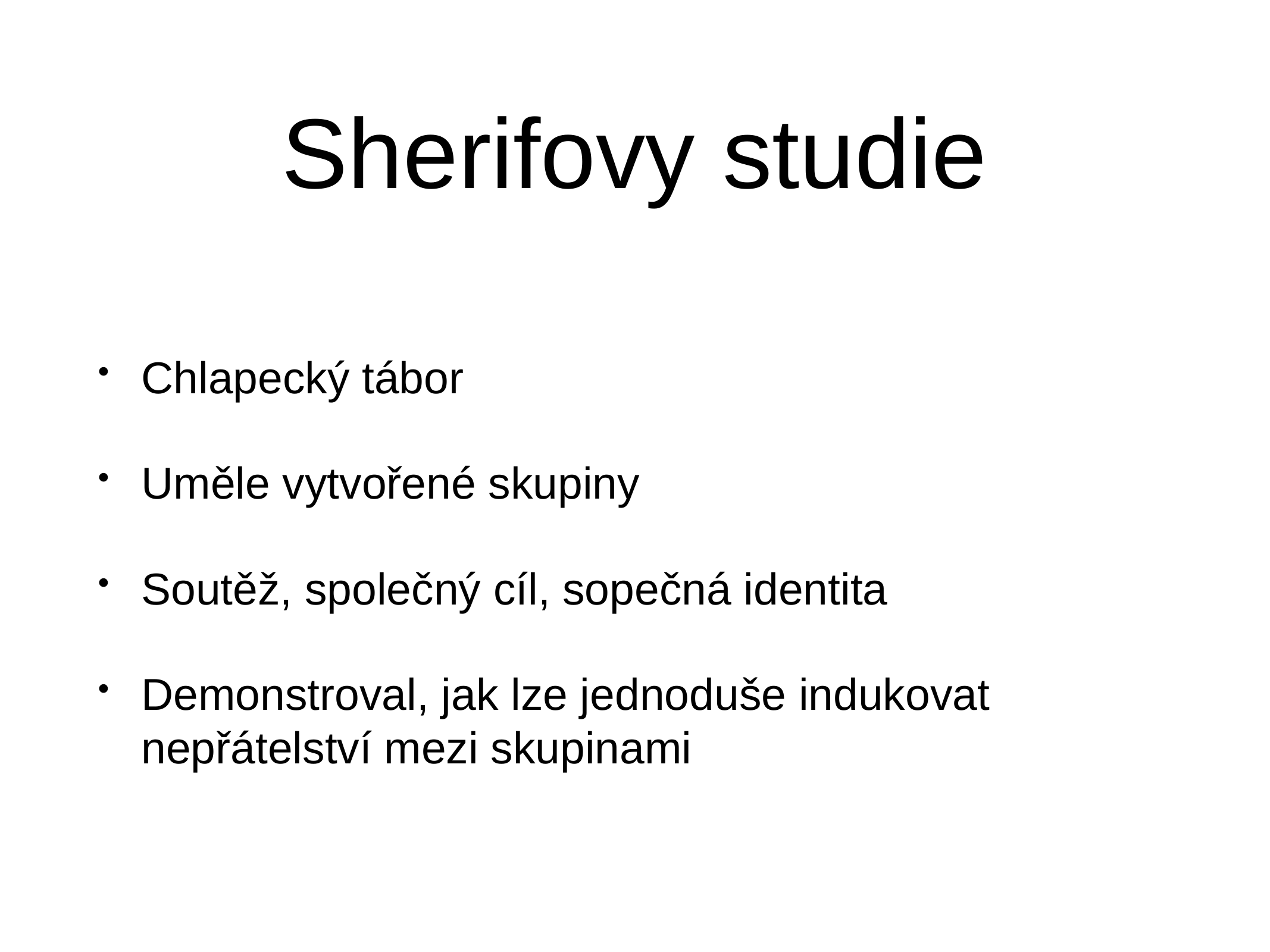

# Sherifovy studie
Chlapecký tábor
Uměle vytvořené skupiny
Soutěž, společný cíl, sopečná identita
Demonstroval, jak lze jednoduše indukovat nepřátelství mezi skupinami